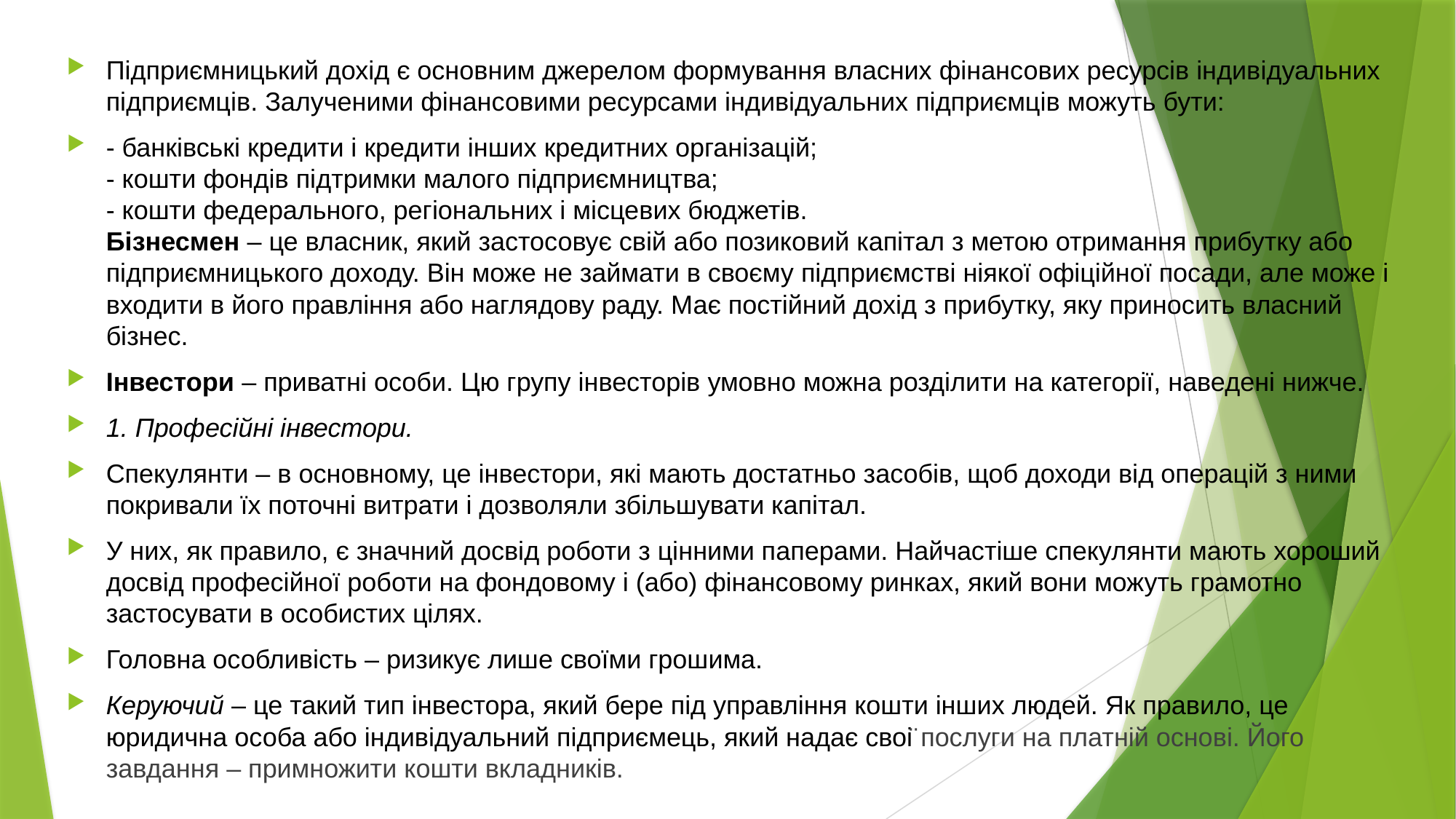

Підприємницький дохід є основним джерелом формування власних фінансових ресурсів індивідуальних підприємців. Залученими фінансовими ресурсами індивідуальних підприємців можуть бути:
- банківські кредити і кредити інших кредитних організацій;
- кошти фондів підтримки малого підприємництва;
- кошти федерального, регіональних і місцевих бюджетів.
Бізнесмен – це власник, який застосовує свій або позиковий капітал з метою отримання прибутку або підприємницького доходу. Він може не займати в своєму підприємстві ніякої офіційної посади, але може і входити в його правління або наглядову раду. Має постійний дохід з прибутку, яку приносить власний бізнес.
Інвестори – приватні особи. Цю групу інвесторів умовно можна розділити на категорії, наведені нижче.
1. Професійні інвестори.
Спекулянти – в основному, це інвестори, які мають достатньо засобів, щоб доходи від операцій з ними покривали їх поточні витрати і дозволяли збільшувати капітал.
У них, як правило, є значний досвід роботи з цінними паперами. Найчастіше спекулянти мають хороший досвід професійної роботи на фондовому і (або) фінансовому ринках, який вони можуть грамотно застосувати в особистих цілях.
Головна особливість – ризикує лише своїми грошима.
Керуючий – це такий тип інвестора, який бере під управління кошти інших людей. Як правило, це юридична особа або індивідуальний підприємець, який надає свої послуги на платній основі. Його завдання – примножити кошти вкладників.